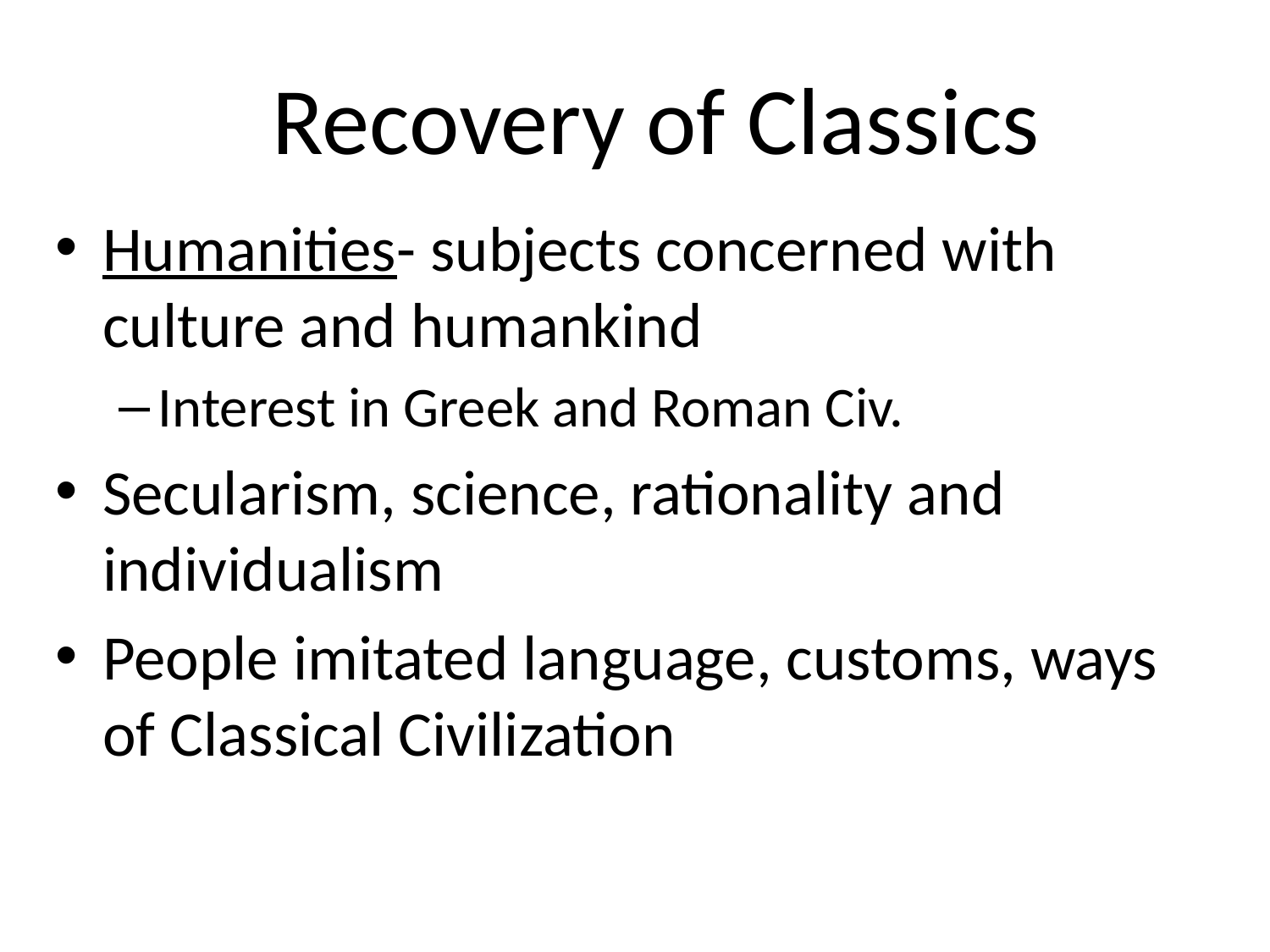

# Recovery of Classics
Humanities- subjects concerned with culture and humankind
Interest in Greek and Roman Civ.
Secularism, science, rationality and individualism
People imitated language, customs, ways of Classical Civilization